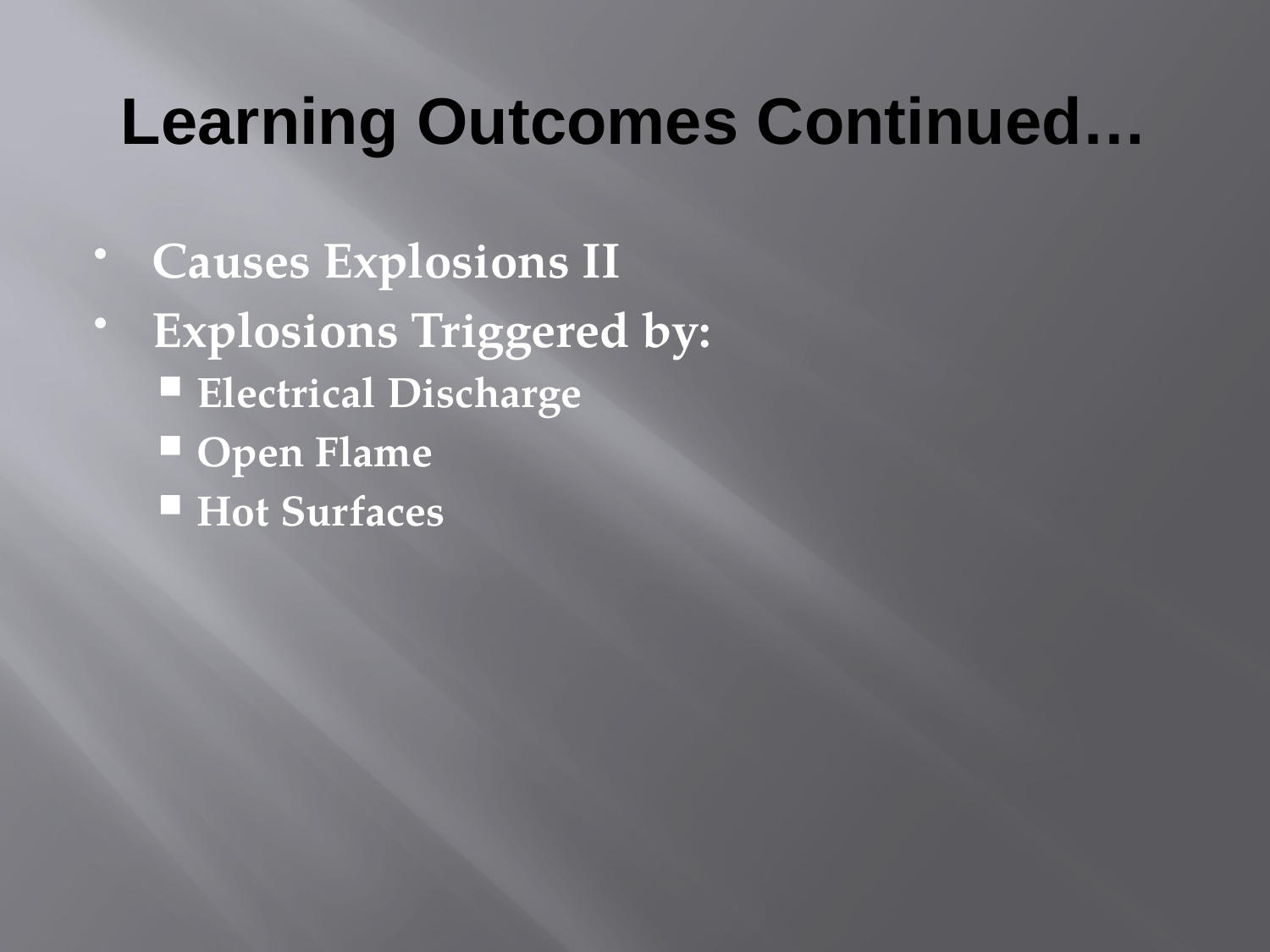

# Learning Outcomes Continued…
Causes Explosions II
Explosions Triggered by:
Electrical Discharge
Open Flame
Hot Surfaces